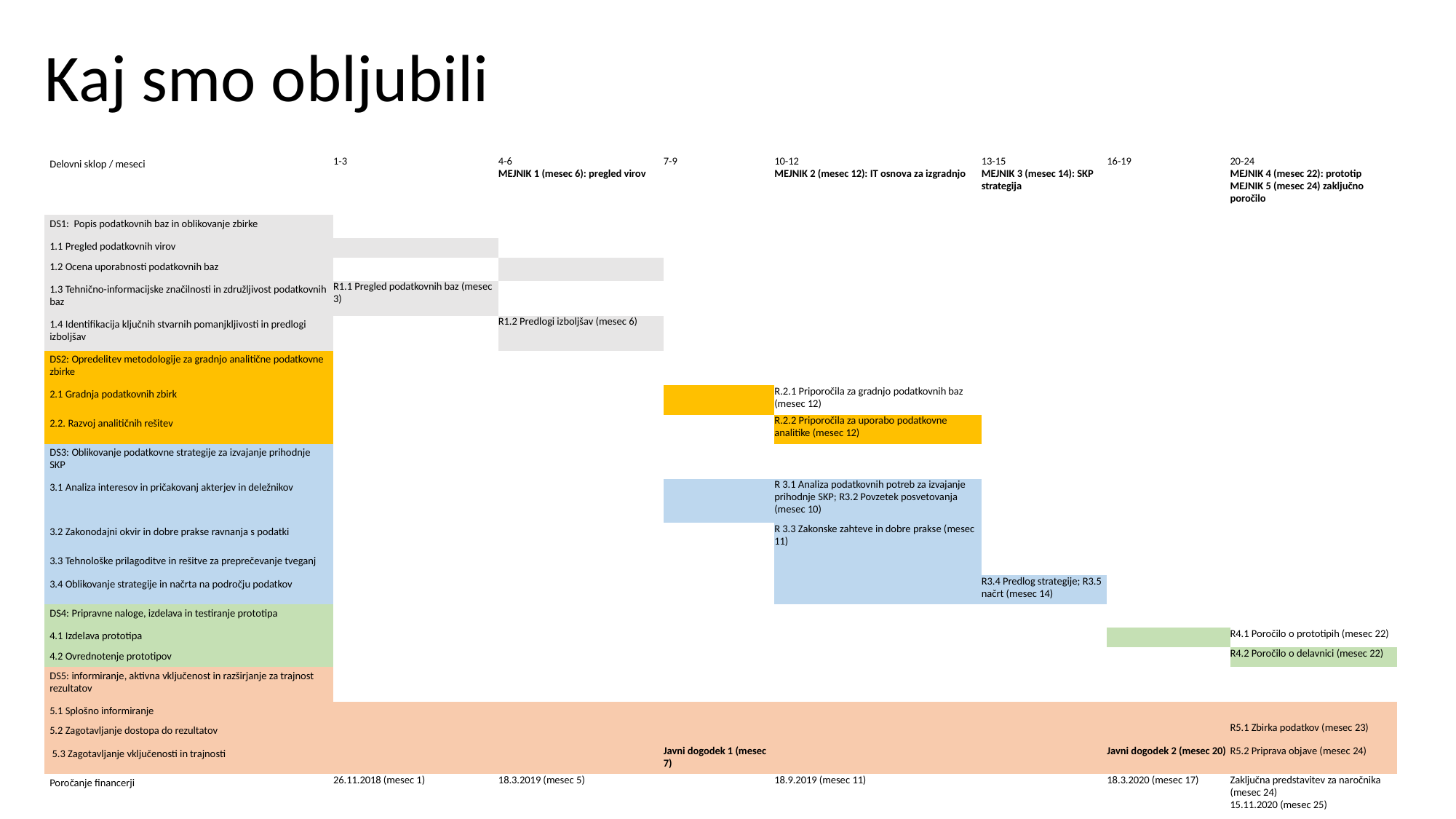

# Kaj smo obljubili
| Delovni sklop / meseci | 1-3 | 4-6 MEJNIK 1 (mesec 6): pregled virov | 7-9 | 10-12 MEJNIK 2 (mesec 12): IT osnova za izgradnjo | 13-15 MEJNIK 3 (mesec 14): SKP strategija | 16-19 | 20-24 MEJNIK 4 (mesec 22): prototip MEJNIK 5 (mesec 24) zaključno poročilo |
| --- | --- | --- | --- | --- | --- | --- | --- |
| DS1: Popis podatkovnih baz in oblikovanje zbirke |  |  |  |  |  |  |  |
| 1.1 Pregled podatkovnih virov |  |  |  |  |  |  |  |
| 1.2 Ocena uporabnosti podatkovnih baz |  |  |  |  |  |  |  |
| 1.3 Tehnično-informacijske značilnosti in združljivost podatkovnih baz | R1.1 Pregled podatkovnih baz (mesec 3) |  |  |  |  |  |  |
| 1.4 Identifikacija ključnih stvarnih pomanjkljivosti in predlogi izboljšav |  | R1.2 Predlogi izboljšav (mesec 6) |  |  |  |  |  |
| DS2: Opredelitev metodologije za gradnjo analitične podatkovne zbirke |  |  |  |  |  |  |  |
| 2.1 Gradnja podatkovnih zbirk |  |  |  | R.2.1 Priporočila za gradnjo podatkovnih baz (mesec 12) |  |  |  |
| 2.2. Razvoj analitičnih rešitev |  |  |  | R.2.2 Priporočila za uporabo podatkovne analitike (mesec 12) |  |  |  |
| DS3: Oblikovanje podatkovne strategije za izvajanje prihodnje SKP |  |  |  |  |  |  |  |
| 3.1 Analiza interesov in pričakovanj akterjev in deležnikov |  |  |  | R 3.1 Analiza podatkovnih potreb za izvajanje prihodnje SKP; R3.2 Povzetek posvetovanja (mesec 10) |  |  |  |
| 3.2 Zakonodajni okvir in dobre prakse ravnanja s podatki |  |  |  | R 3.3 Zakonske zahteve in dobre prakse (mesec 11) |  |  |  |
| 3.3 Tehnološke prilagoditve in rešitve za preprečevanje tveganj |  |  |  |  |  |  |  |
| 3.4 Oblikovanje strategije in načrta na področju podatkov |  |  |  |  | R3.4 Predlog strategije; R3.5 načrt (mesec 14) |  |  |
| DS4: Pripravne naloge, izdelava in testiranje prototipa |  |  |  |  |  |  |  |
| 4.1 Izdelava prototipa |  |  |  |  |  |  | R4.1 Poročilo o prototipih (mesec 22) |
| 4.2 Ovrednotenje prototipov |  |  |  |  |  |  | R4.2 Poročilo o delavnici (mesec 22) |
| DS5: informiranje, aktivna vključenost in razširjanje za trajnost rezultatov |  |  |  |  |  |  |  |
| 5.1 Splošno informiranje |  |  |  |  |  |  |  |
| 5.2 Zagotavljanje dostopa do rezultatov |  |  |  |  |  |  | R5.1 Zbirka podatkov (mesec 23) |
| 5.3 Zagotavljanje vključenosti in trajnosti |  |  | Javni dogodek 1 (mesec 7) |  |  | Javni dogodek 2 (mesec 20) | R5.2 Priprava objave (mesec 24) |
| Poročanje financerji | 26.11.2018 (mesec 1) | 18.3.2019 (mesec 5) |  | 18.9.2019 (mesec 11) |  | 18.3.2020 (mesec 17) | Zaključna predstavitev za naročnika (mesec 24) 15.11.2020 (mesec 25) |